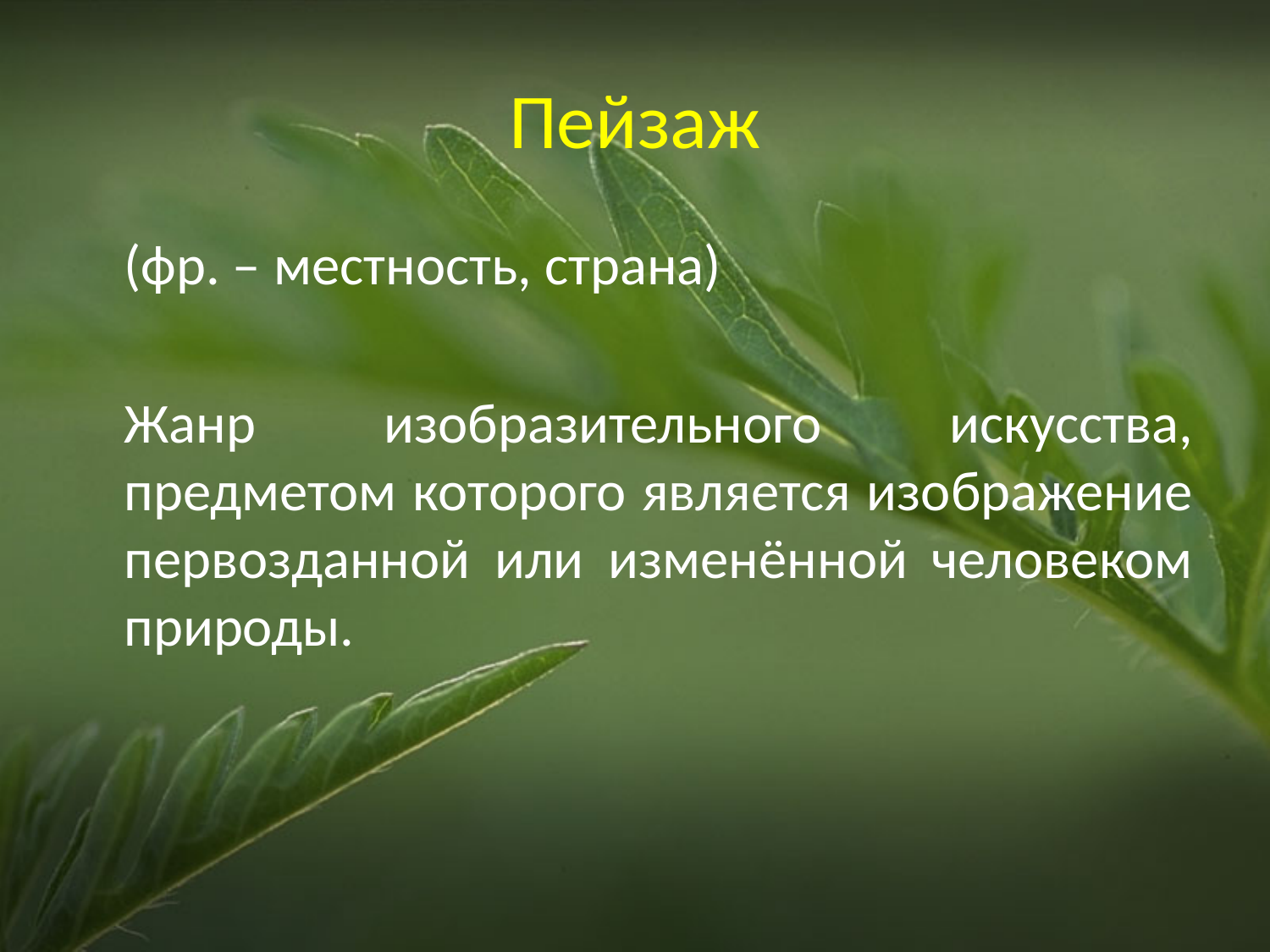

# Пейзаж
	(фр. – местность, страна)

	Жанр изобразительного искусства, предметом которого является изображение первозданной или изменённой человеком природы.